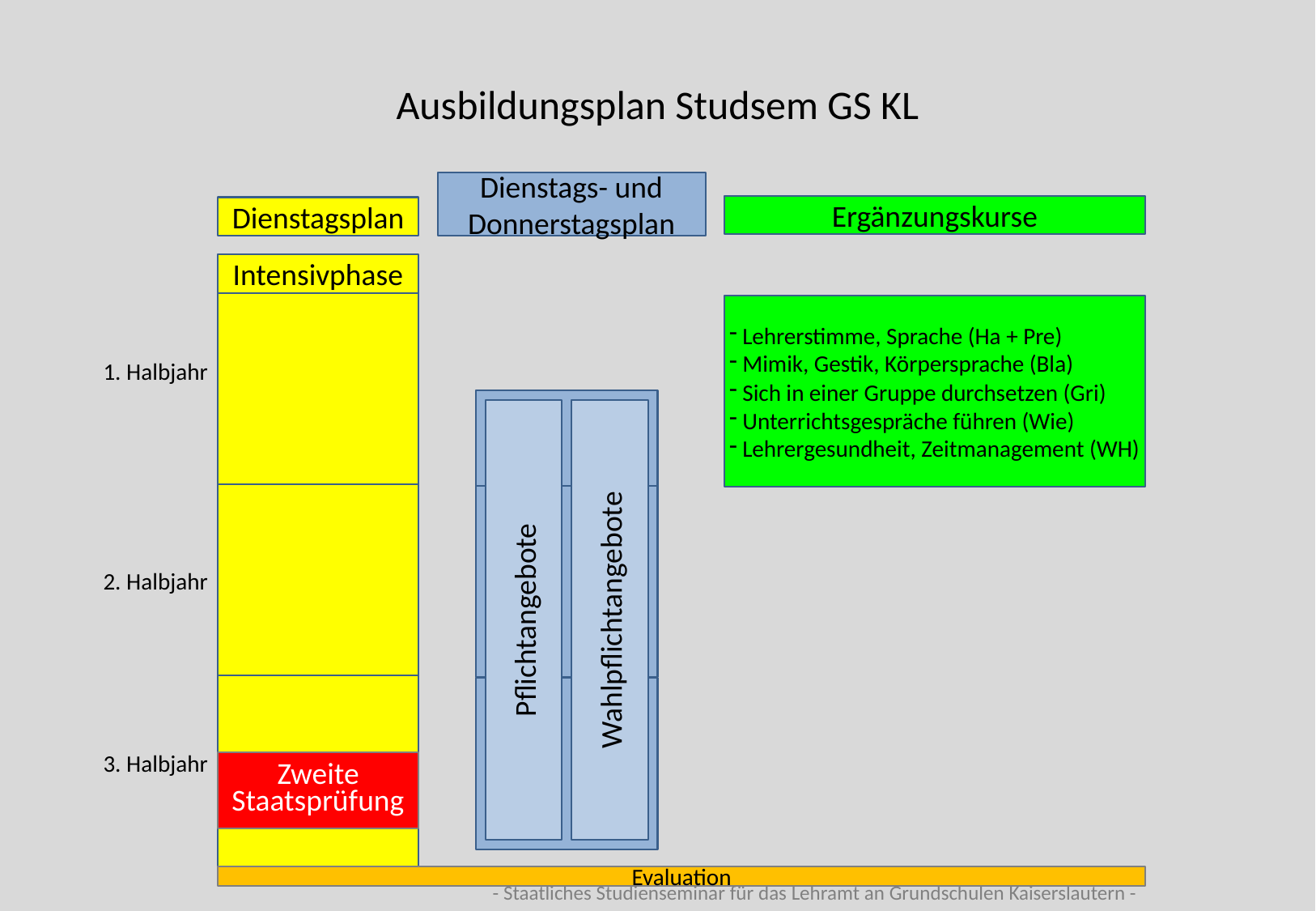

Ausbildungsplan Studsem GS KL
Dienstags- und Donnerstagsplan
Ergänzungskurse
Dienstagsplan
Intensivphase

 Lehrerstimme, Sprache (Ha + Pre)
 Mimik, Gestik, Körpersprache (Bla)
 Sich in einer Gruppe durchsetzen (Gri)
 Unterrichtsgespräche führen (Wie)
 Lehrergesundheit, Zeitmanagement (WH)
1. Halbjahr

2. Halbjahr
Pflichtangebote
Wahlpflichtangebote

3. Halbjahr
Zweite Staatsprüfung
Evaluation
- Staatliches Studienseminar für das Lehramt an Grundschulen Kaiserslautern -